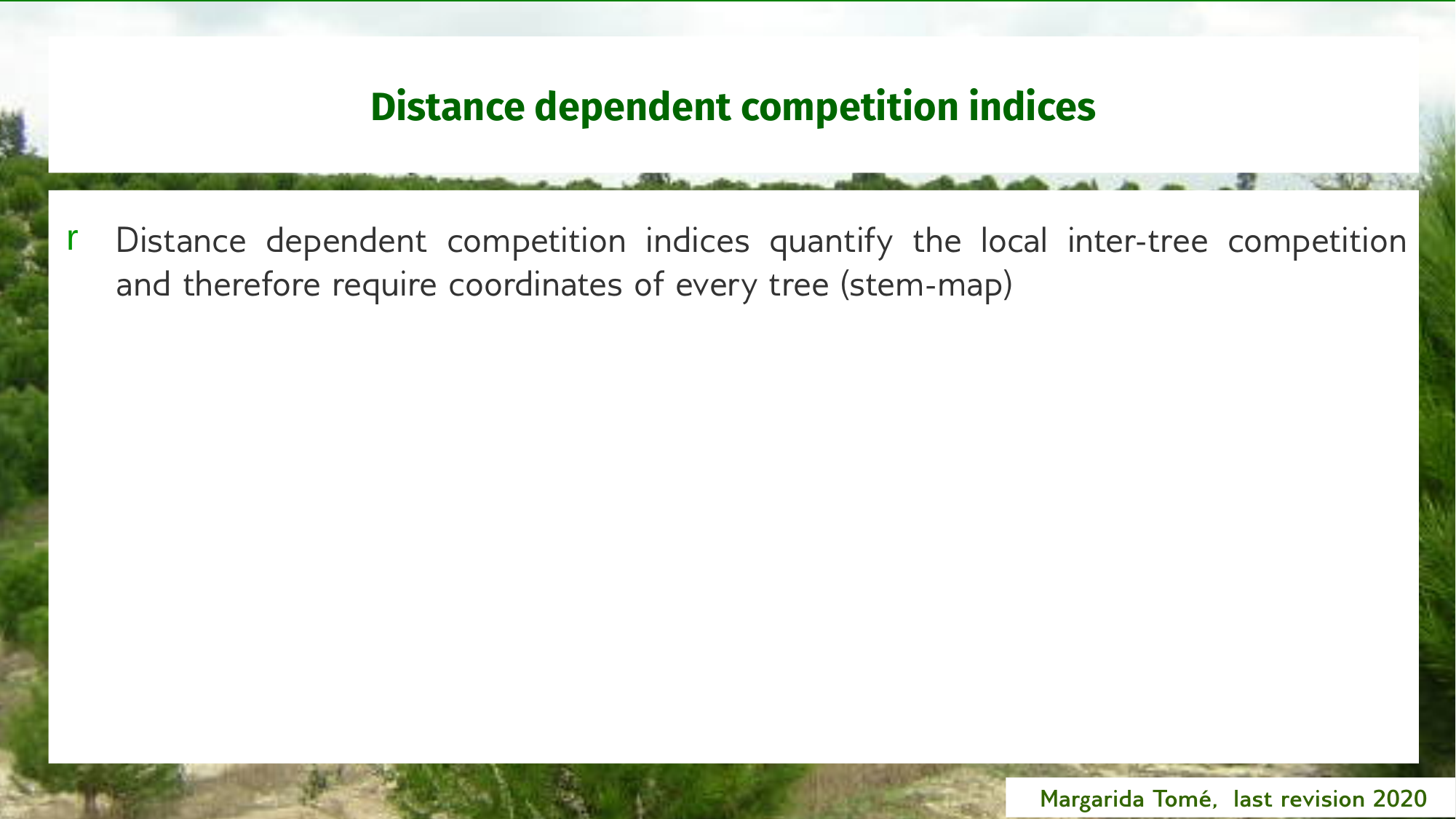

# Distance dependent competition indices
Distance dependent competition indices quantify the local inter-tree competition and therefore require coordinates of every tree (stem-map)